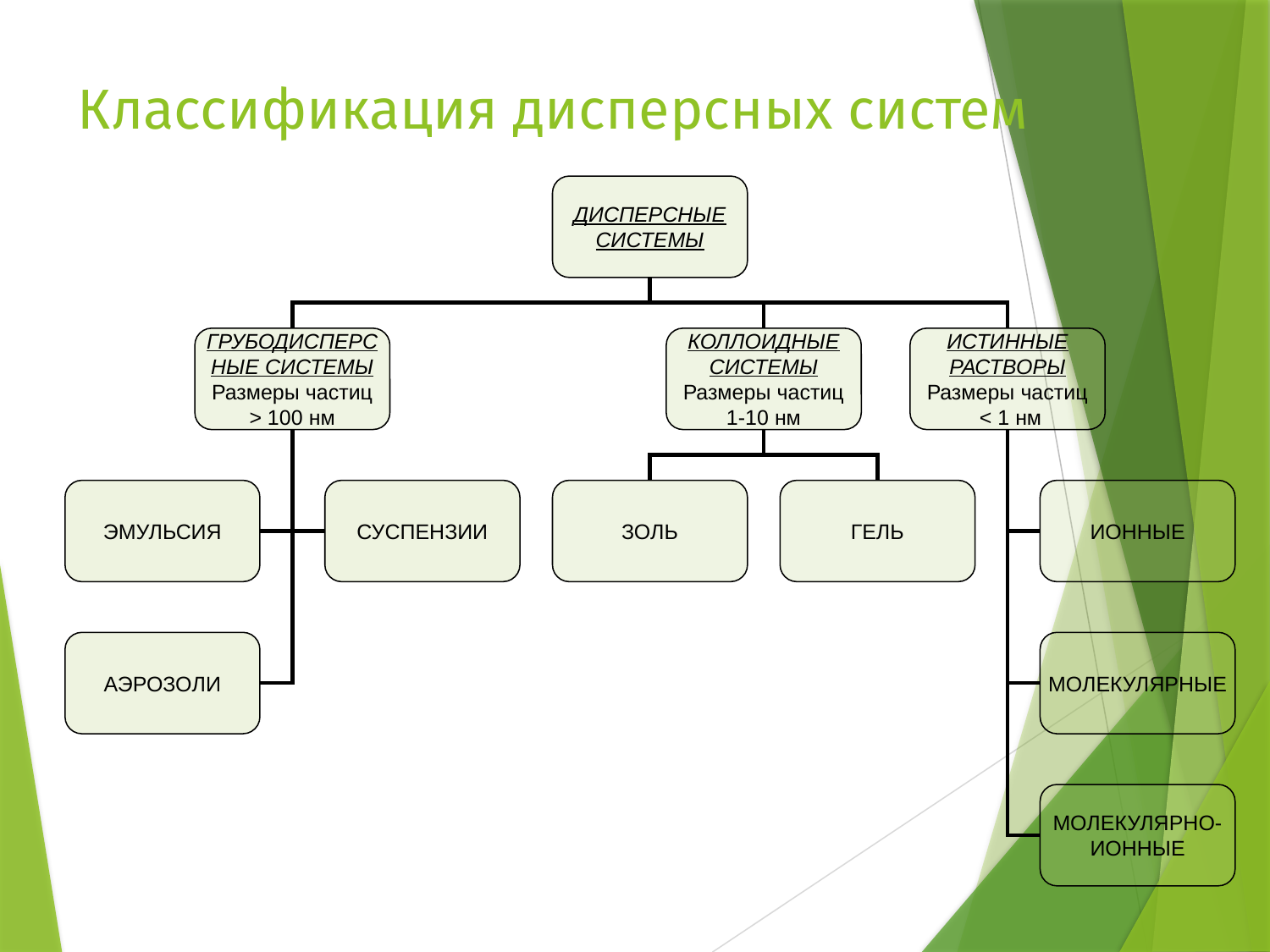

# Классификация дисперсных систем
ДИСПЕРСНЫЕ СИСТЕМЫ
ГРУБОДИСПЕРСНЫЕ СИСТЕМЫ
Размеры частиц
> 100 нм
КОЛЛОИДНЫЕ СИСТЕМЫ
Размеры частиц
1-10 нм
ИСТИННЫЕ РАСТВОРЫ
Размеры частиц
 < 1 нм
ЭМУЛЬСИЯ
СУСПЕНЗИИ
ЗОЛЬ
ГЕЛЬ
ИОННЫЕ
АЭРОЗОЛИ
МОЛЕКУЛЯРНЫЕ
МОЛЕКУЛЯРНО-
ИОННЫЕ